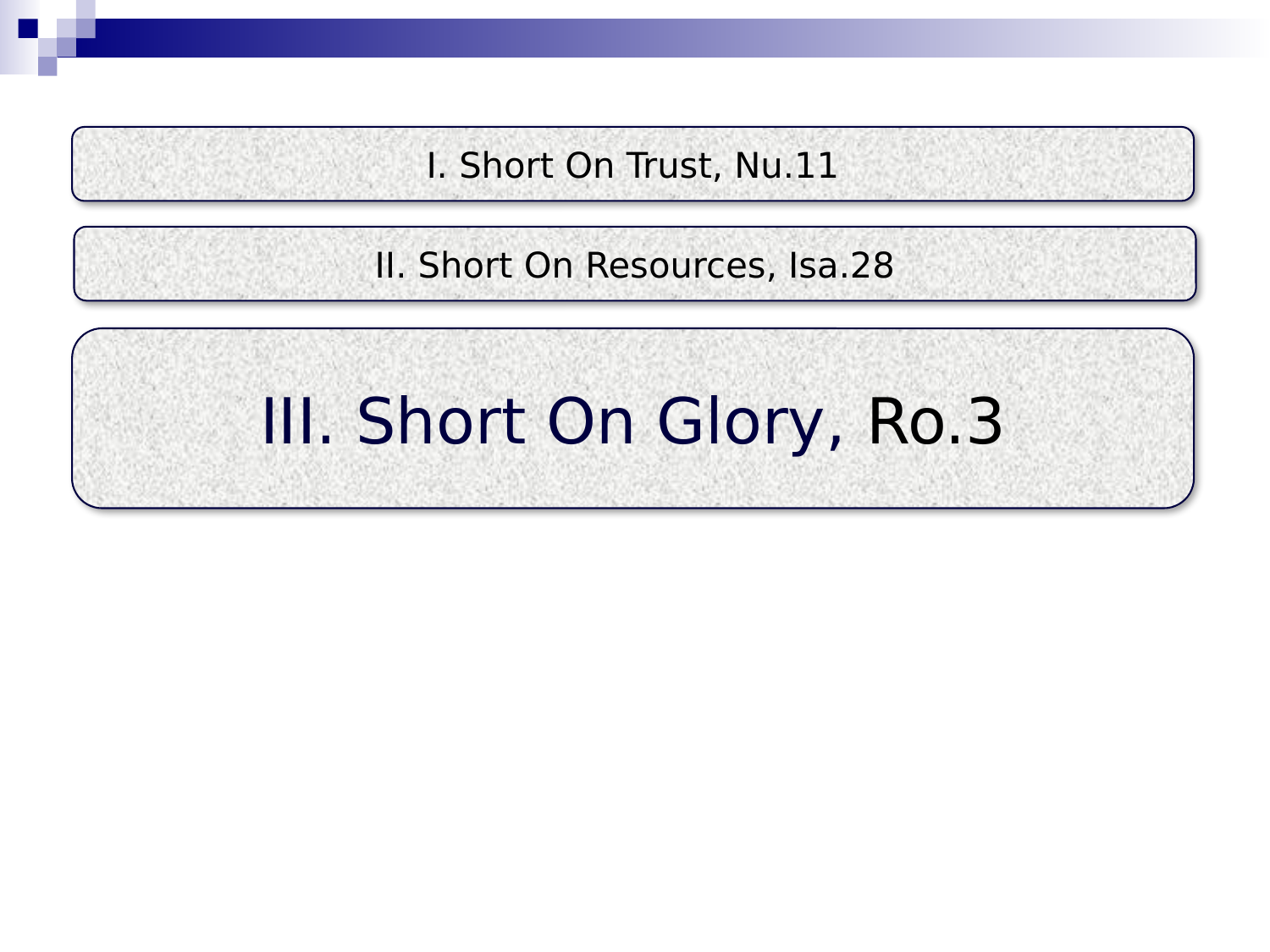

I. Short On Trust, Nu.11
II. Short On Resources, Isa.28
III. Short On Glory, Ro.3